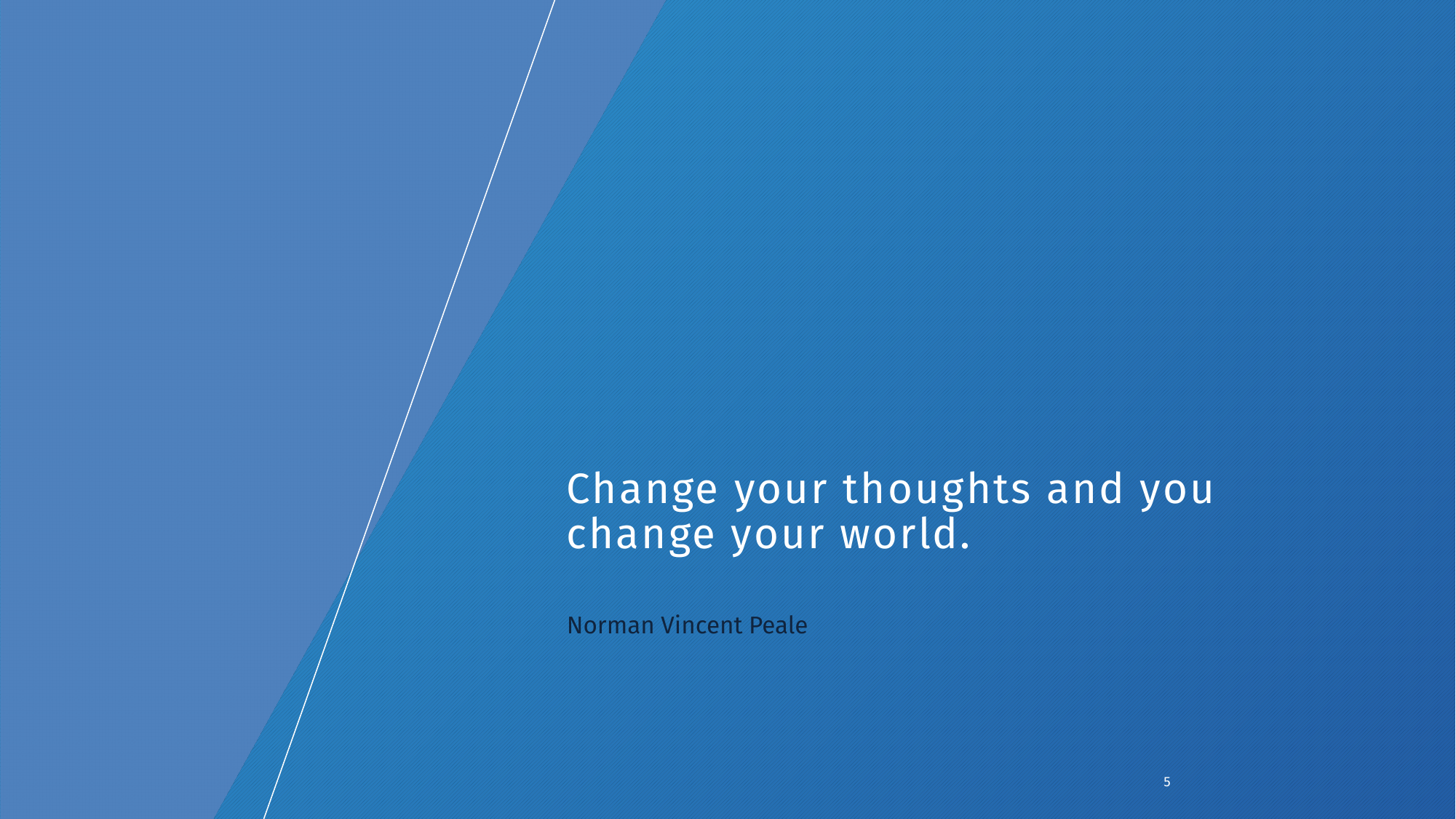

# Change your thoughts and you change your world.
Norman Vincent Peale
5